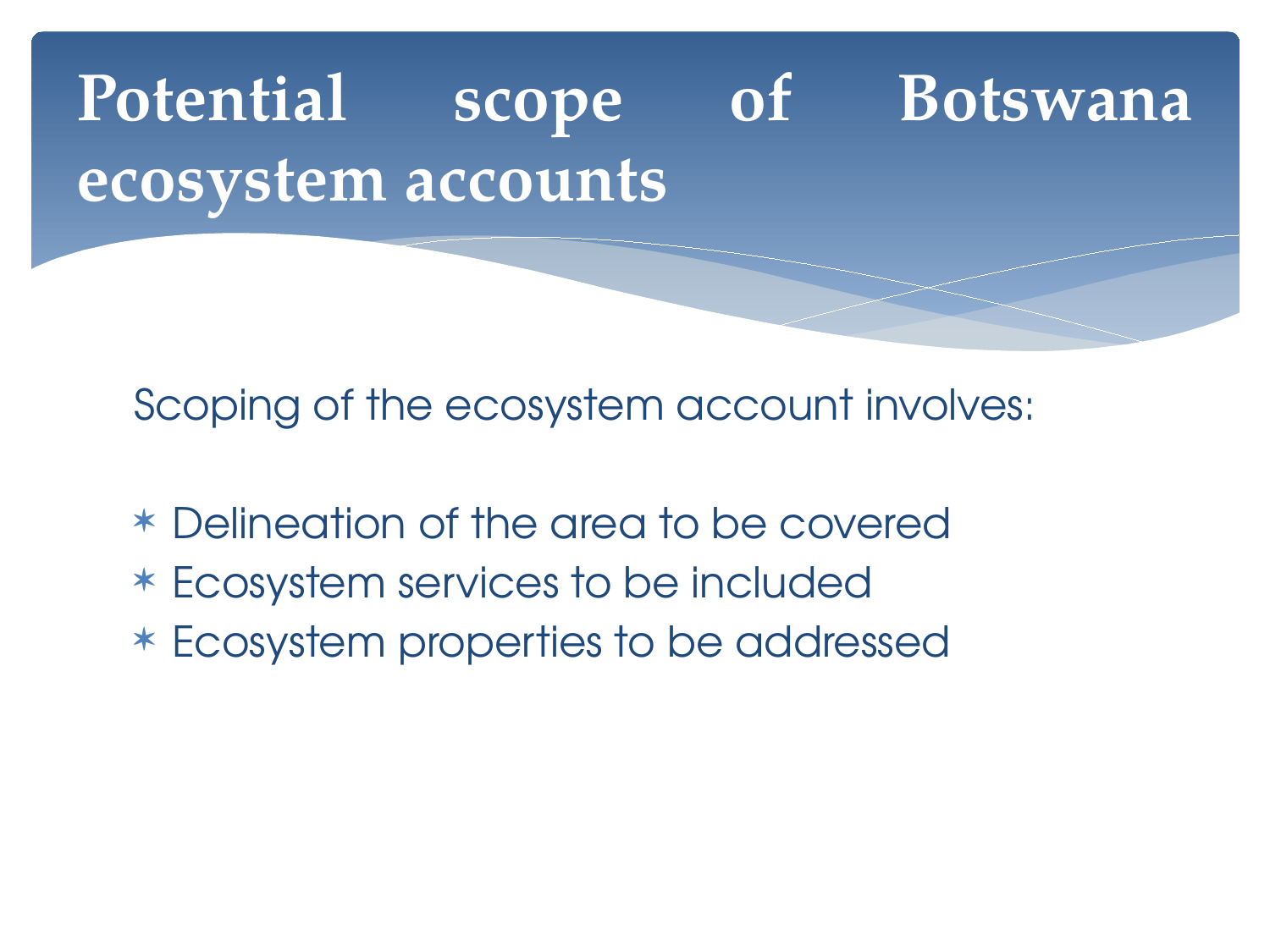

# Potential scope of Botswana ecosystem accounts
Scoping of the ecosystem account involves:

Delineation of the area to be covered
Ecosystem services to be included
Ecosystem properties to be addressed